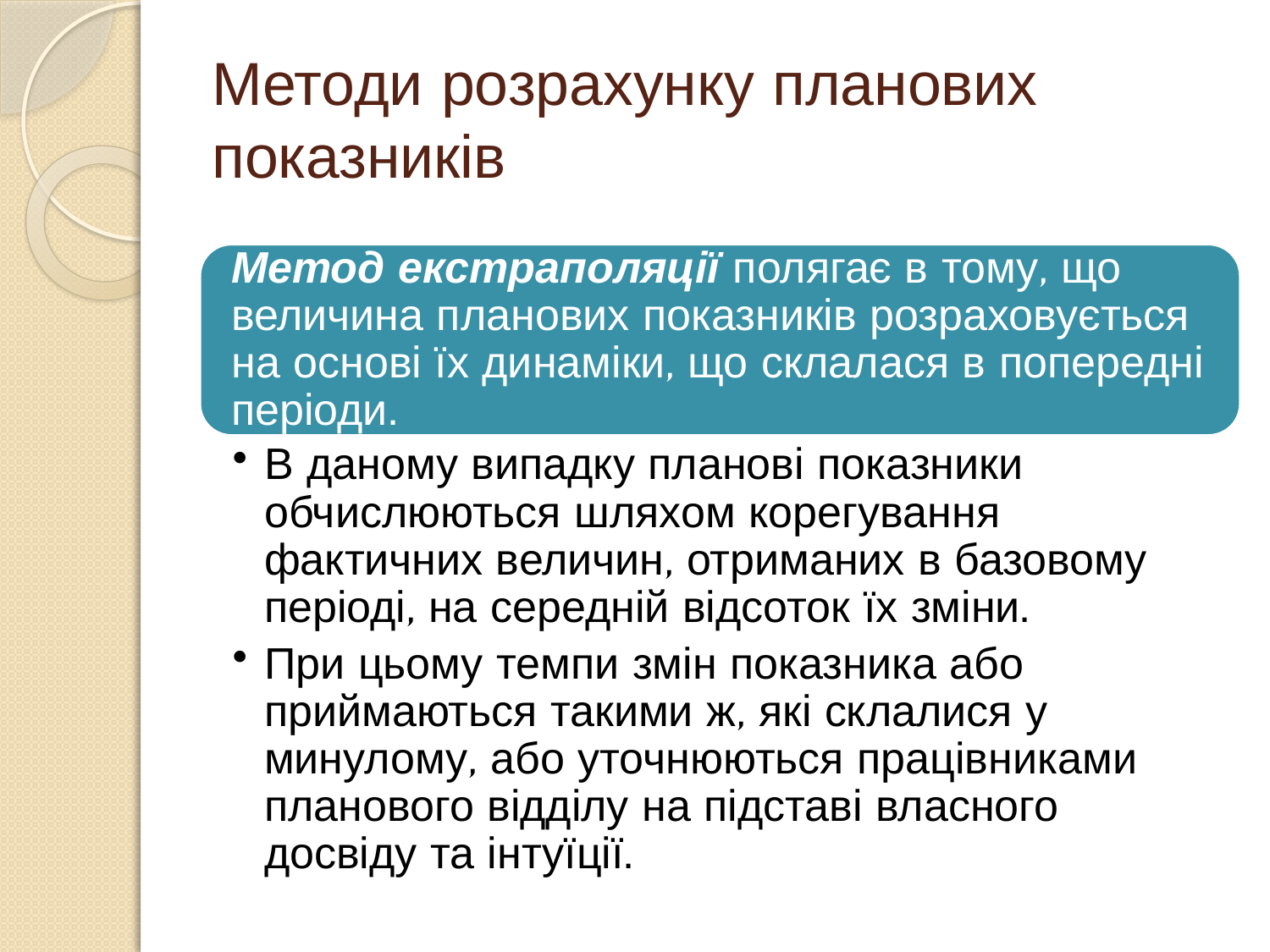

# Методи розрахунку планових показників
Метод екстраполяції полягає в тому, що величина планових показників розраховується на основі їх динаміки, що склалася в попередні періоди.
В даному випадку планові показники обчислюються шляхом корегування фактичних величин, отриманих в базовому періоді, на середній відсоток їх зміни.
При цьому темпи змін показника або приймаються такими ж, які склалися у минулому, або уточнюються працівниками планового відділу на підставі власного досвіду та інтуїції.